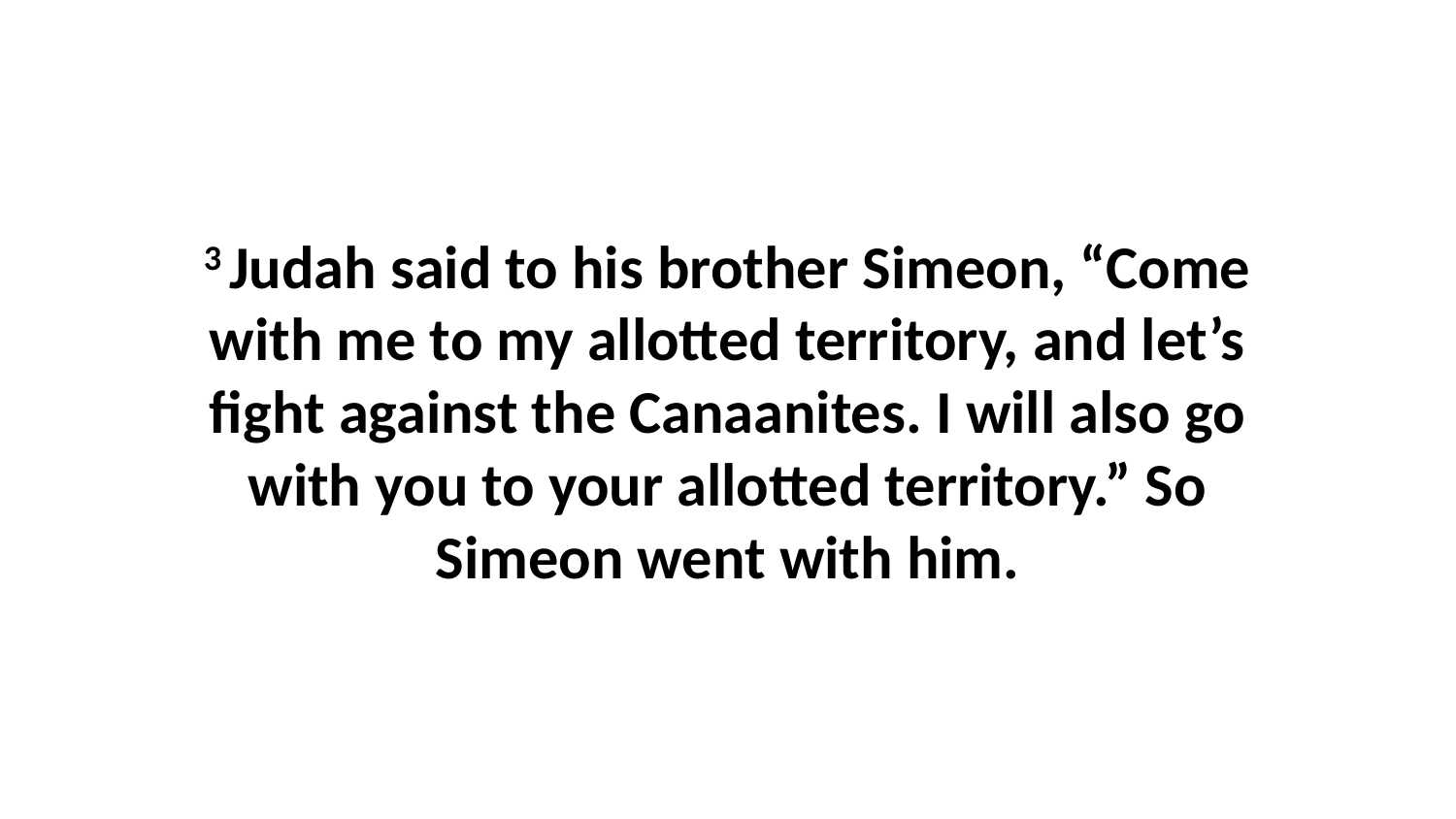

3 Judah said to his brother Simeon, “Come with me to my allotted territory, and let’s fight against the Canaanites. I will also go with you to your allotted territory.” So Simeon went with him.